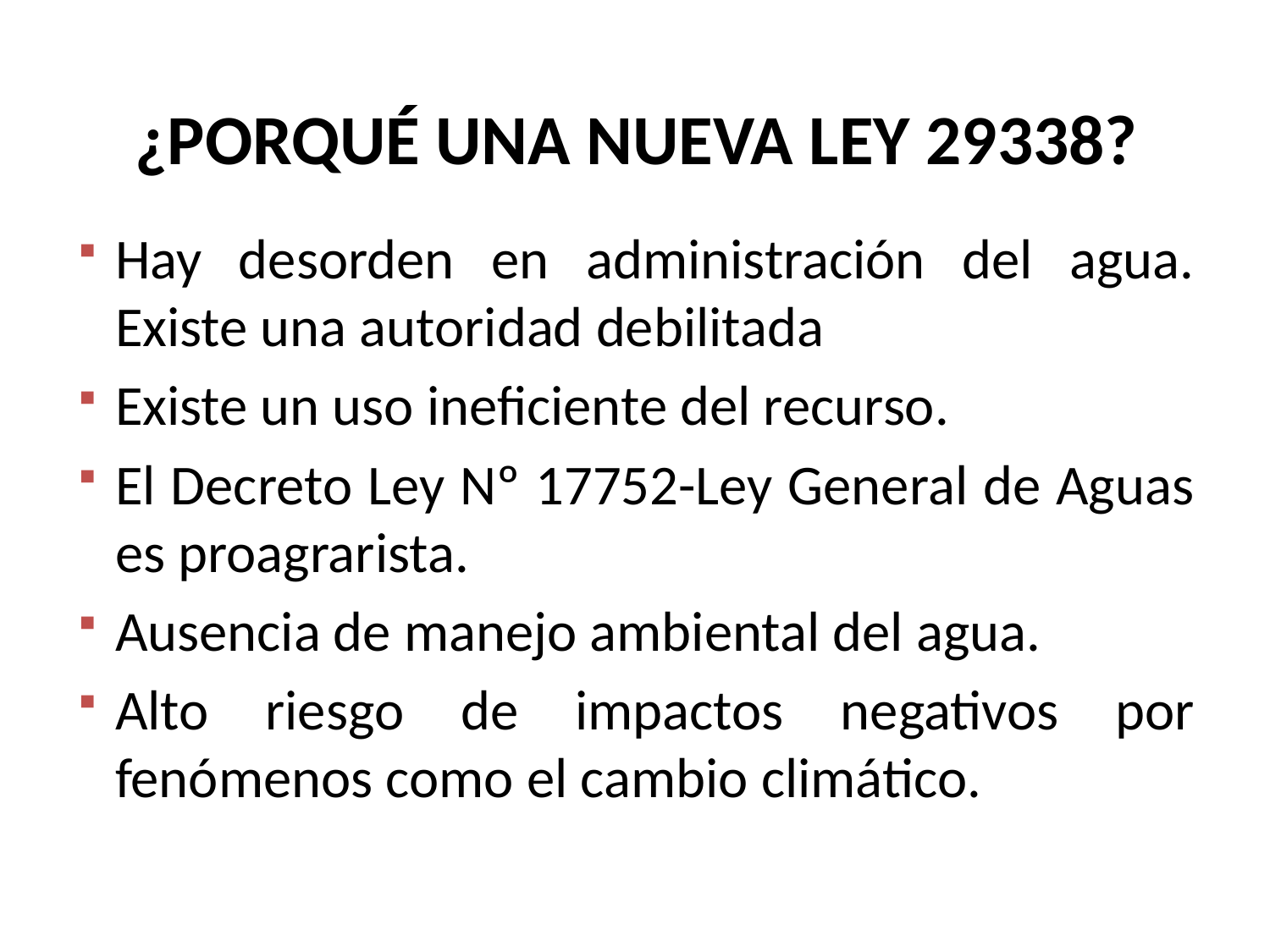

# ¿PORQUÉ UNA NUEVA LEY 29338?
Hay desorden en administración del agua. Existe una autoridad debilitada
Existe un uso ineficiente del recurso.
El Decreto Ley Nº 17752-Ley General de Aguas es proagrarista.
Ausencia de manejo ambiental del agua.
Alto riesgo de impactos negativos por fenómenos como el cambio climático.